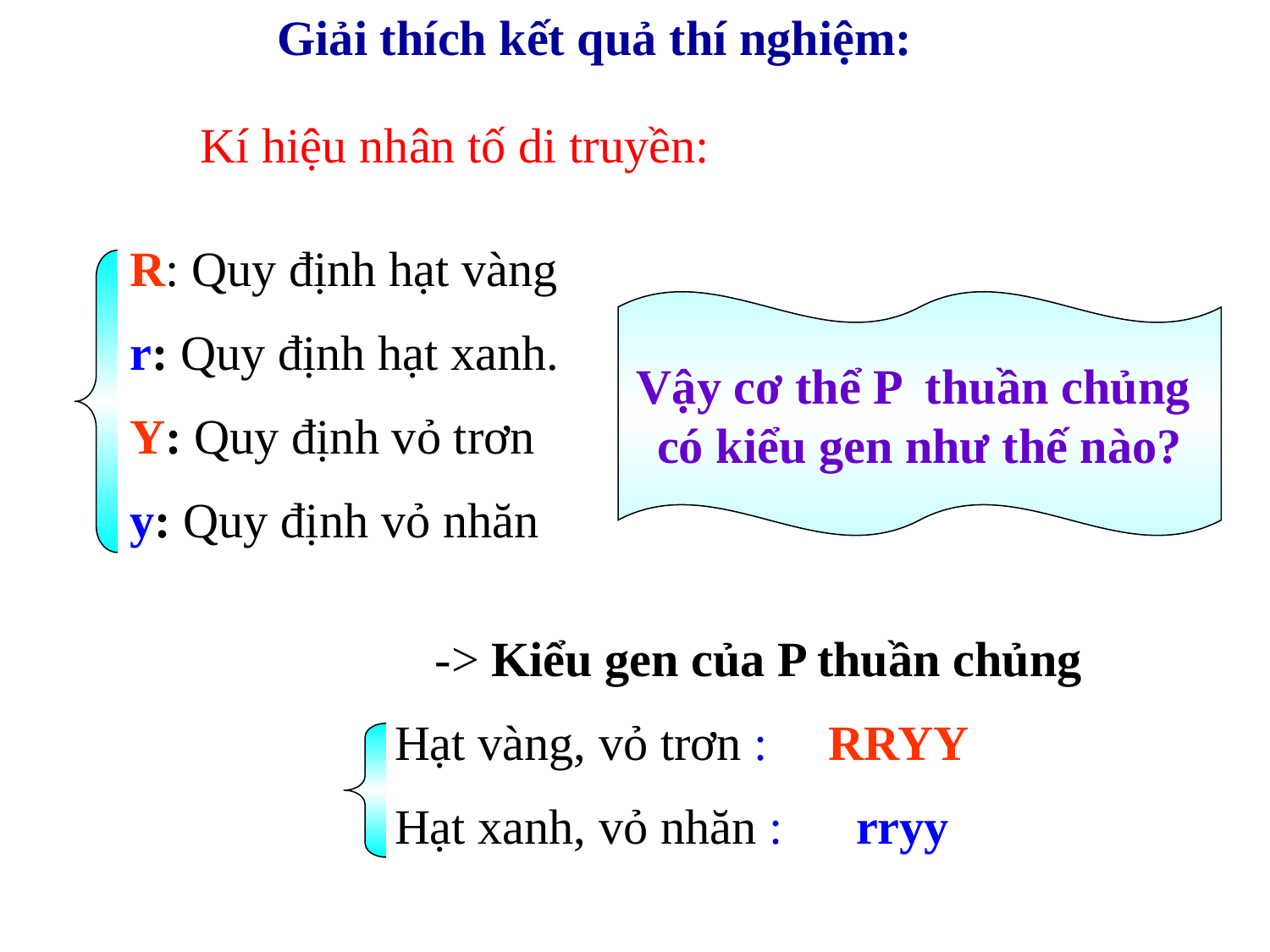

Giải thích kết quả thí nghiệm:
Kí hiệu nhân tố di truyền:
R: Quy định hạt vàng
r: Quy định hạt xanh.
Y: Quy định vỏ trơn
y: Quy định vỏ nhăn

Vậy cơ thể P  thuần chủng
có kiểu gen như thế nào?
-> Kiểu gen của P thuần chủng
Hạt vàng, vỏ trơn :     RRYY
Hạt xanh, vỏ nhăn :      rryy